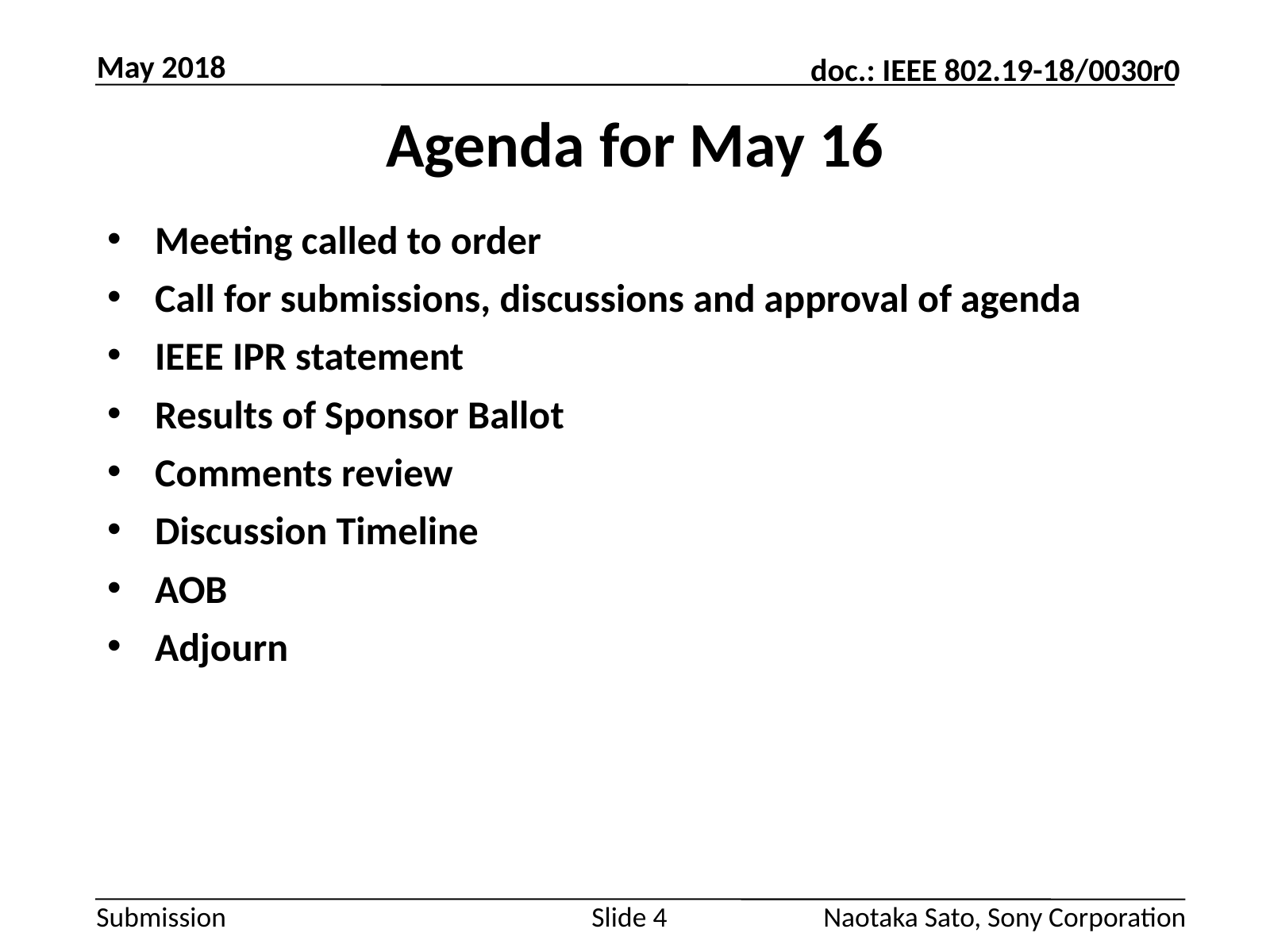

May 2018
# Agenda for May 16
Meeting called to order
Call for submissions, discussions and approval of agenda
IEEE IPR statement
Results of Sponsor Ballot
Comments review
Discussion Timeline
AOB
Adjourn
Slide 4
Naotaka Sato, Sony Corporation